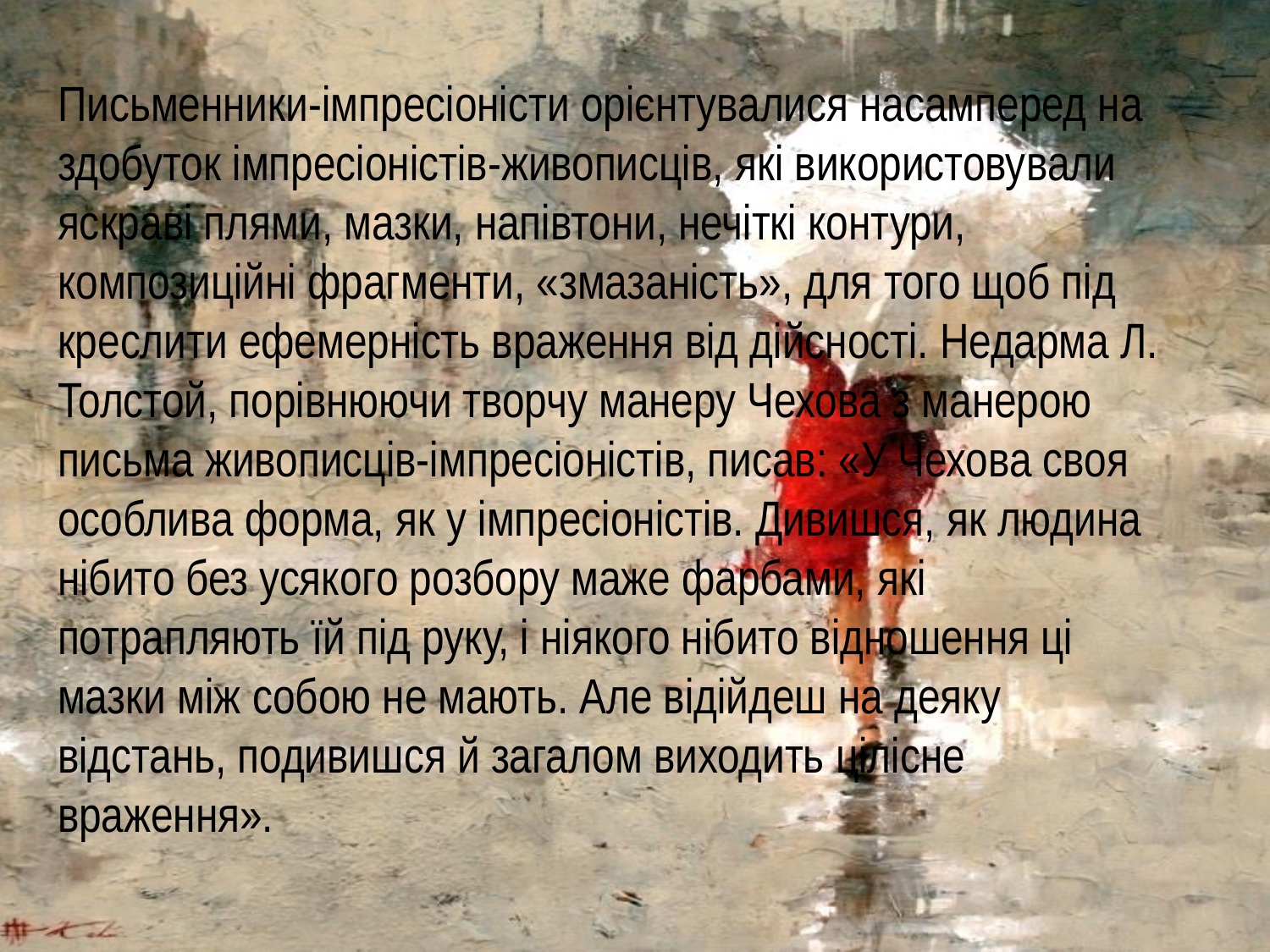

Письменники-імпресіоністи орієнтувалися насамперед на здобуток імпресіоністів-живописців, які використову­вали яскраві плями, мазки, напівтони, нечіткі контури, композиційні фрагменти, «змазаність», для того щоб під­креслити ефемерність враження від дійсності. Недарма Л. Толстой, порівнюючи творчу манеру Чехова з манерою письма живописців-імпресіоністів, писав: «У Чехова своя особлива форма, як у імпресіоністів. Дивишся, як людина нібито без усякого розбору маже фарбами, які потрапляють їй під руку, і ніякого нібито відношення ці мазки між собою не мають. Але відійдеш на деяку відстань, подивиш­ся й загалом виходить цілісне враження».